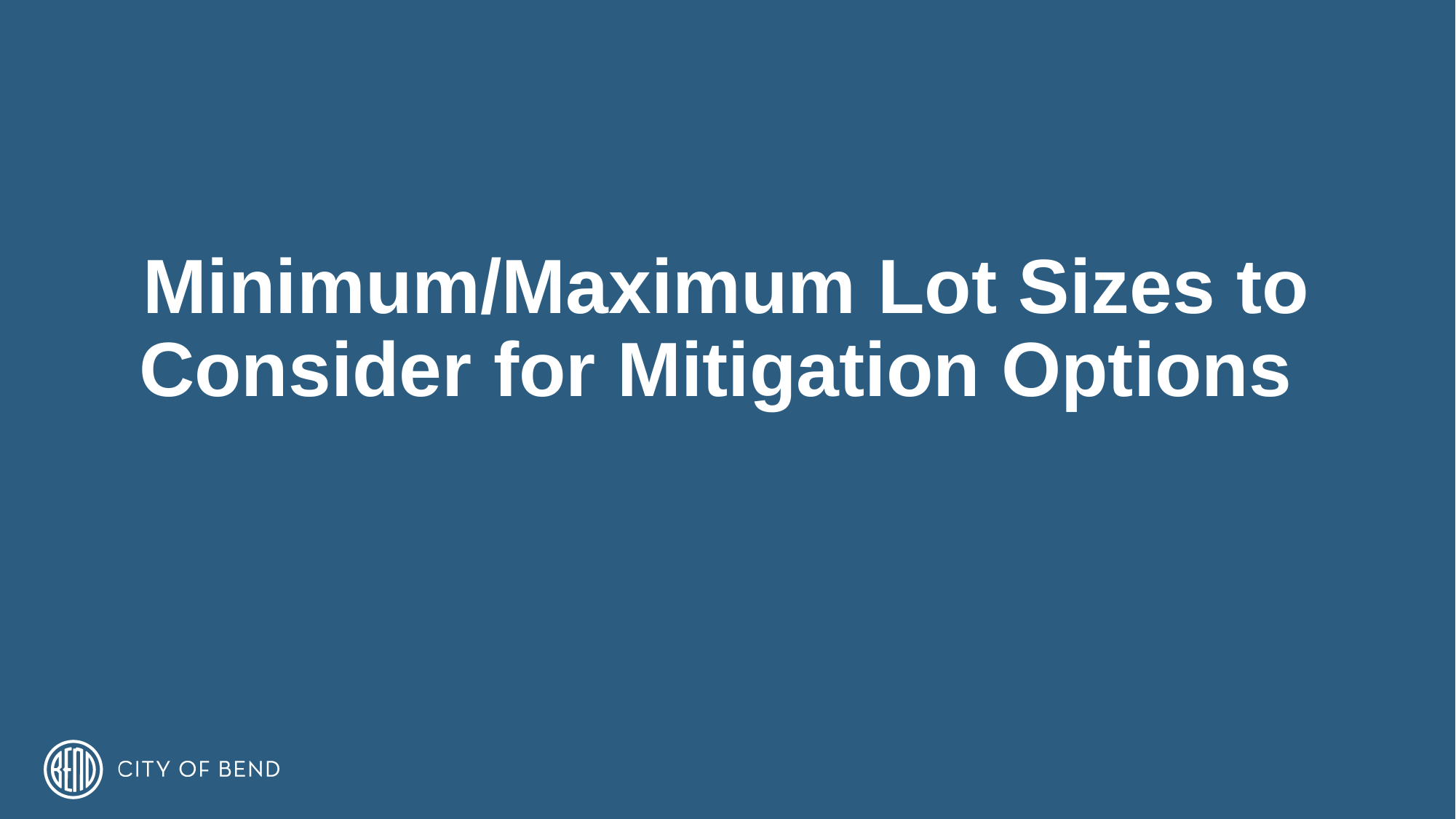

# Minimum/Maximum Lot Sizes to Consider for Mitigation Options